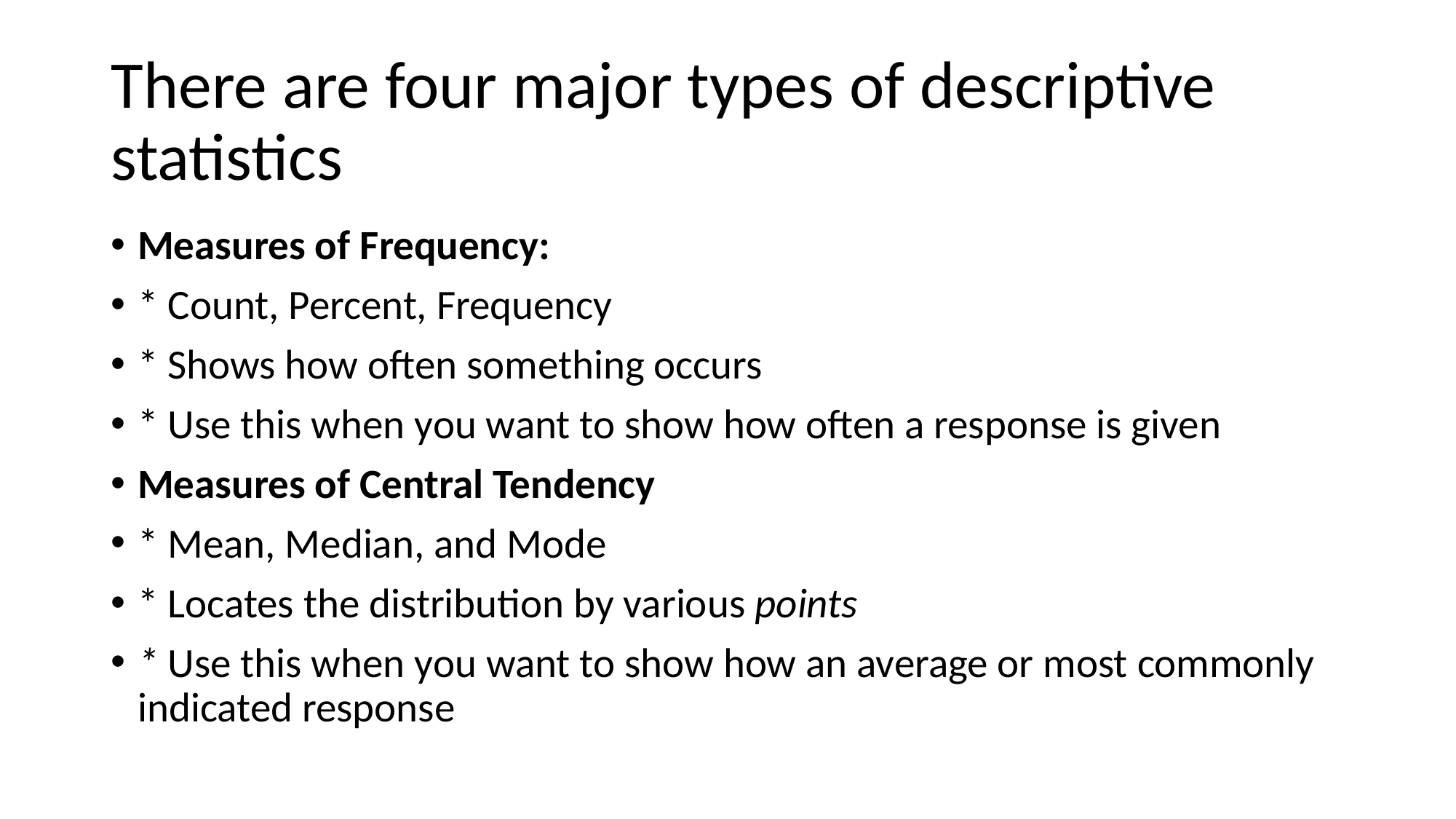

# There are four major types of descriptive statistics
Measures of Frequency:
* Count, Percent, Frequency
* Shows how often something occurs
* Use this when you want to show how often a response is given
Measures of Central Tendency
* Mean, Median, and Mode
* Locates the distribution by various points
* Use this when you want to show how an average or most commonly indicated response